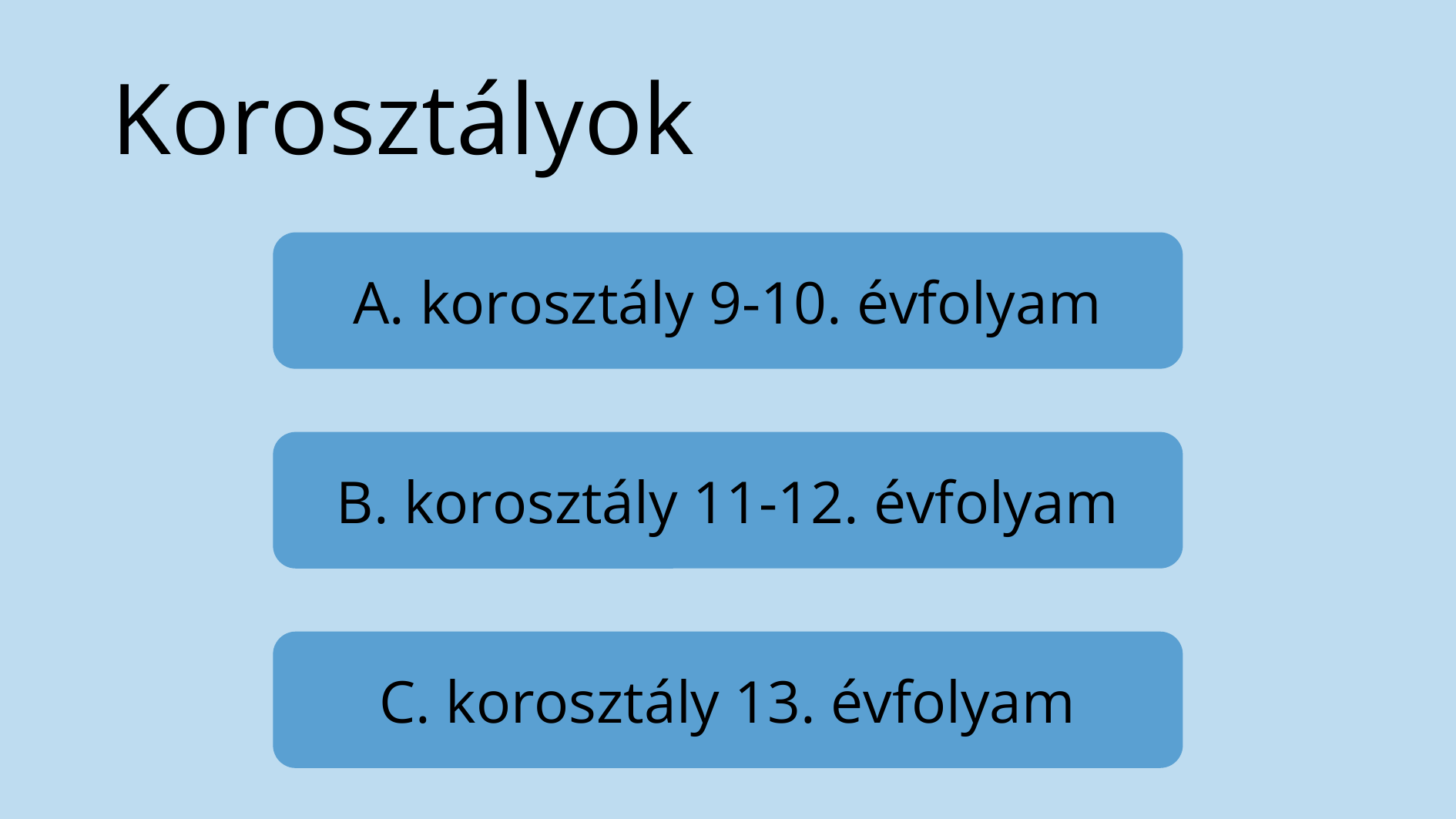

# Korosztályok
A. korosztály 9-10. évfolyam
B. korosztály 11-12. évfolyam
C. korosztály 13. évfolyam